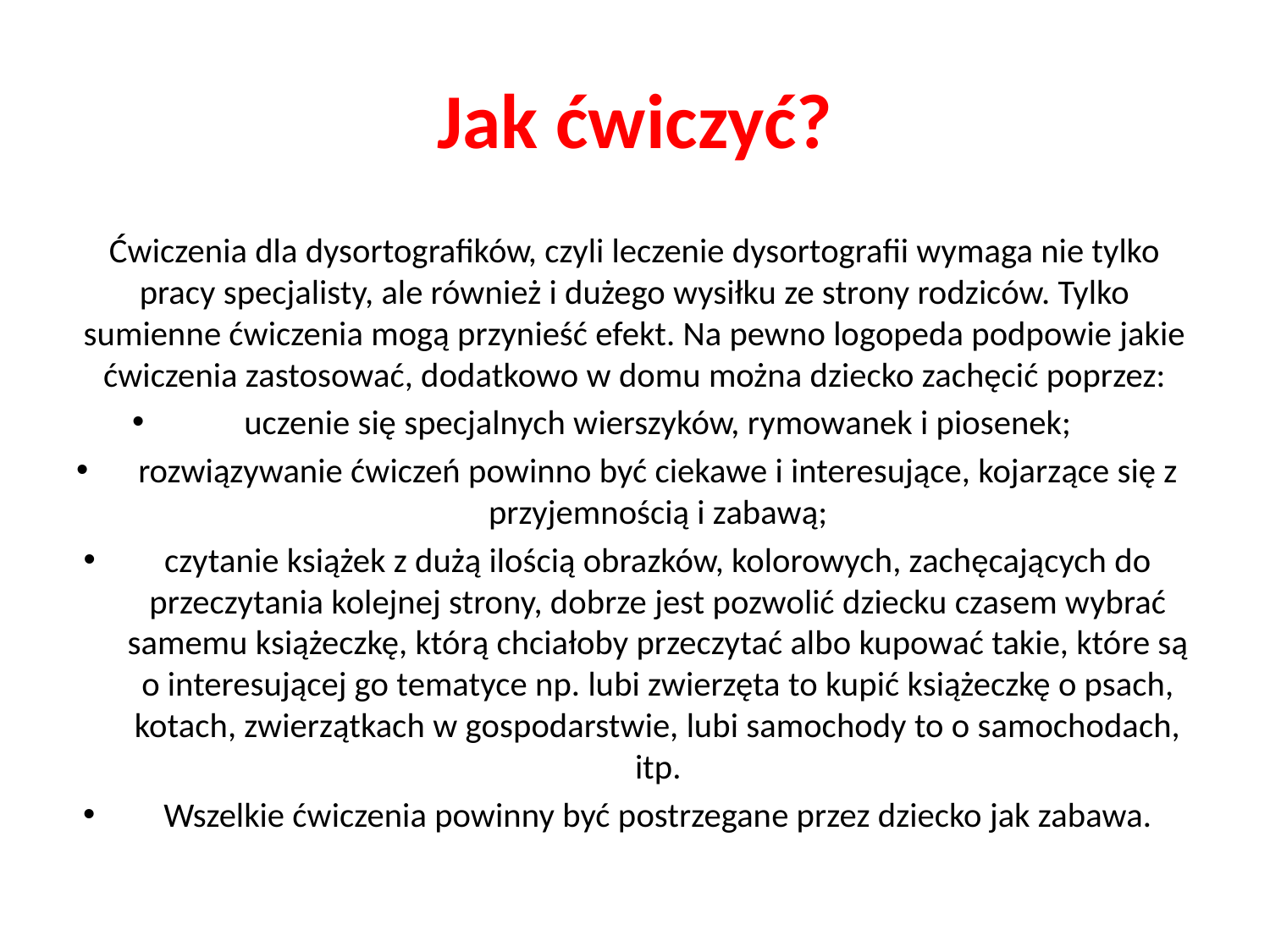

# Jak ćwiczyć?
Ćwiczenia dla dysortografików, czyli leczenie dysortografii wymaga nie tylko pracy specjalisty, ale również i dużego wysiłku ze strony rodziców. Tylko sumienne ćwiczenia mogą przynieść efekt. Na pewno logopeda podpowie jakie ćwiczenia zastosować, dodatkowo w domu można dziecko zachęcić poprzez:
uczenie się specjalnych wierszyków, rymowanek i piosenek;
rozwiązywanie ćwiczeń powinno być ciekawe i interesujące, kojarzące się z przyjemnością i zabawą;
czytanie książek z dużą ilością obrazków, kolorowych, zachęcających do przeczytania kolejnej strony, dobrze jest pozwolić dziecku czasem wybrać samemu książeczkę, którą chciałoby przeczytać albo kupować takie, które są o interesującej go tematyce np. lubi zwierzęta to kupić książeczkę o psach, kotach, zwierzątkach w gospodarstwie, lubi samochody to o samochodach, itp.
Wszelkie ćwiczenia powinny być postrzegane przez dziecko jak zabawa.